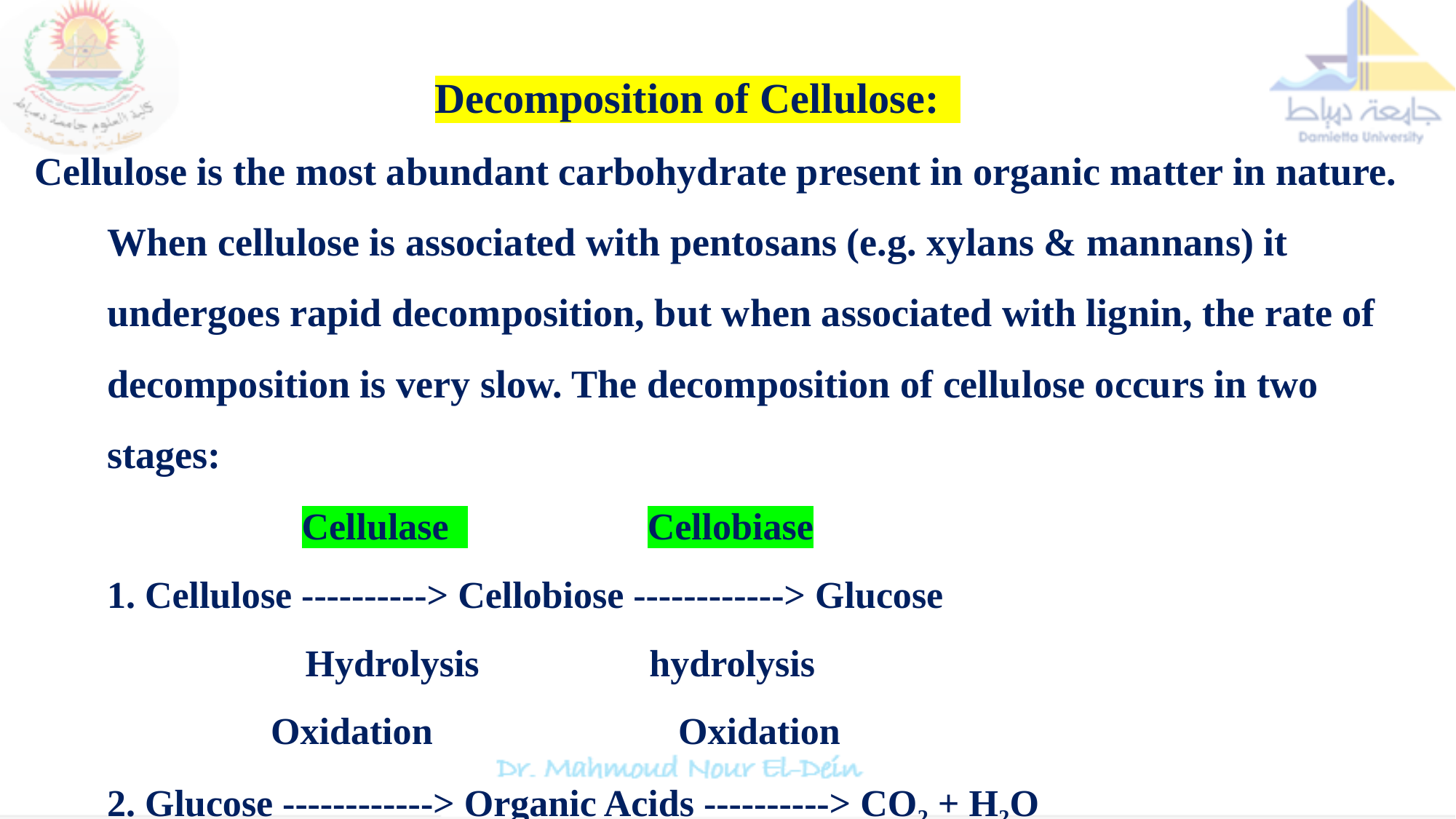

Decomposition of Cellulose:
Cellulose is the most abundant carbohydrate present in organic matter in nature. When cellulose is associated with pentosans (e.g. xylans & mannans) it undergoes rapid decomposition, but when associated with lignin, the rate of decomposition is very slow. The decomposition of cellulose occurs in two stages:
                            Cellulase                     Cellobiase 
1. Cellulose ----------> Cellobiose ------------> Glucose
                     Hydrolysis                  hydrolysis
                         Oxidation                          Oxidation
2. Glucose ------------> Organic Acids ----------> CO2 + H2O